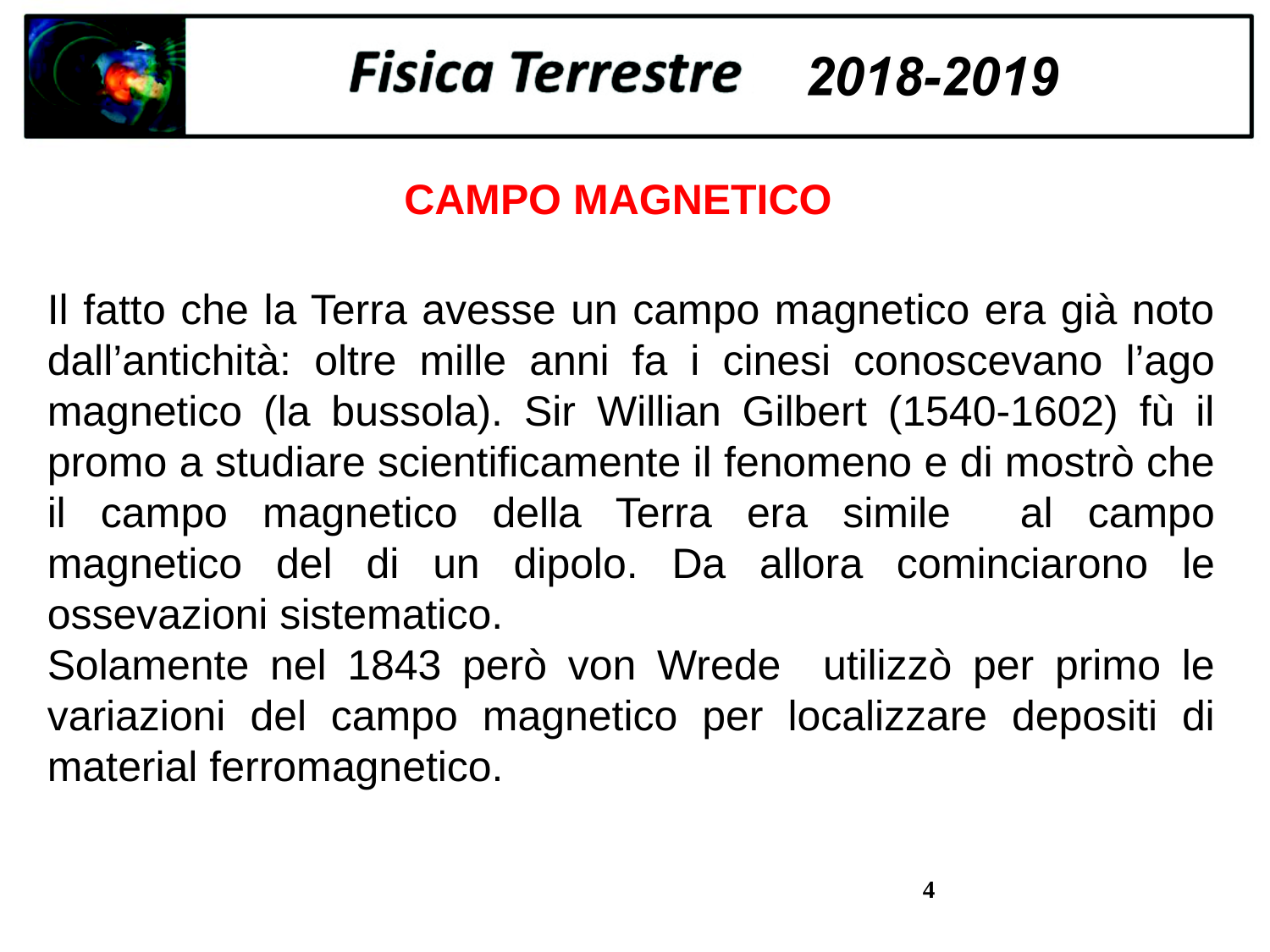

CAMPO MAGNETICO
Il fatto che la Terra avesse un campo magnetico era già noto dall’antichità: oltre mille anni fa i cinesi conoscevano l’ago magnetico (la bussola). Sir Willian Gilbert (1540-1602) fù il promo a studiare scientificamente il fenomeno e di mostrò che il campo magnetico della Terra era simile  al campo magnetico del di un dipolo. Da allora cominciarono le ossevazioni sistematico.
Solamente nel 1843 però von Wrede  utilizzò per primo le variazioni del campo magnetico per localizzare depositi di material ferromagnetico.
4